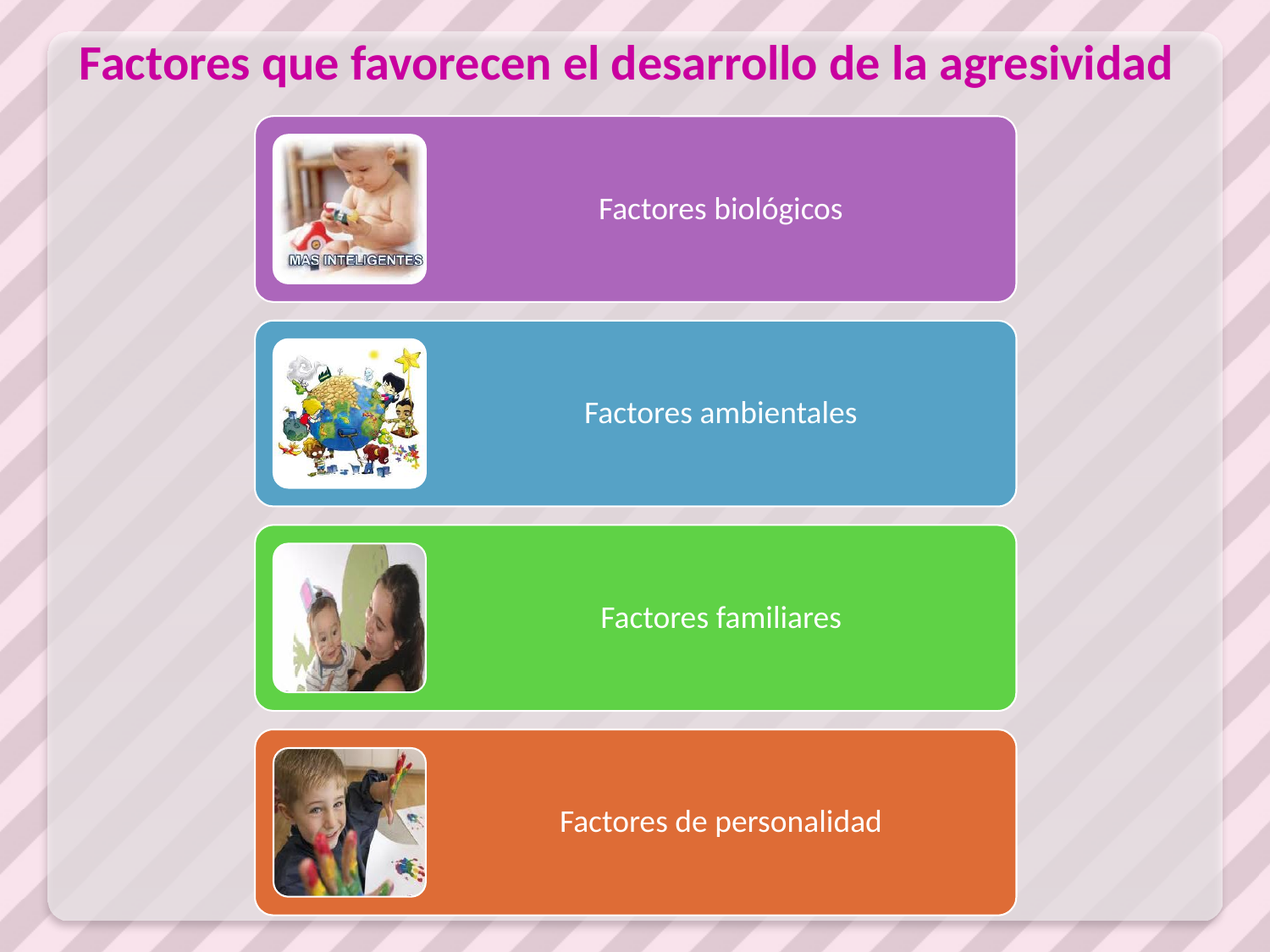

# Factores que favorecen el desarrollo de la agresividad
Factores biológicos
Factores ambientales
Factores familiares
Factores de personalidad